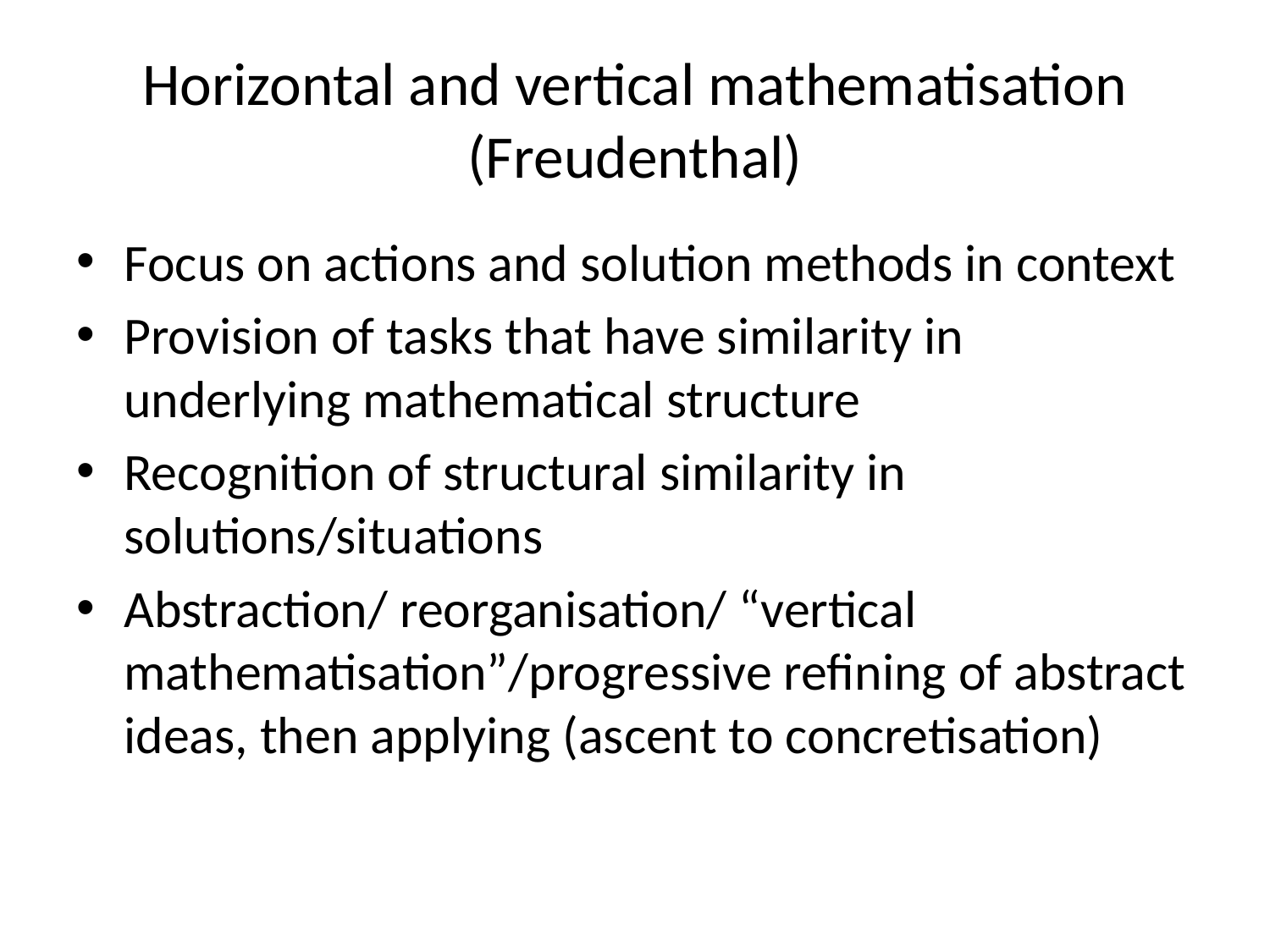

# Horizontal and vertical mathematisation (Freudenthal)
Focus on actions and solution methods in context
Provision of tasks that have similarity in underlying mathematical structure
Recognition of structural similarity in solutions/situations
Abstraction/ reorganisation/ “vertical mathematisation”/progressive refining of abstract ideas, then applying (ascent to concretisation)